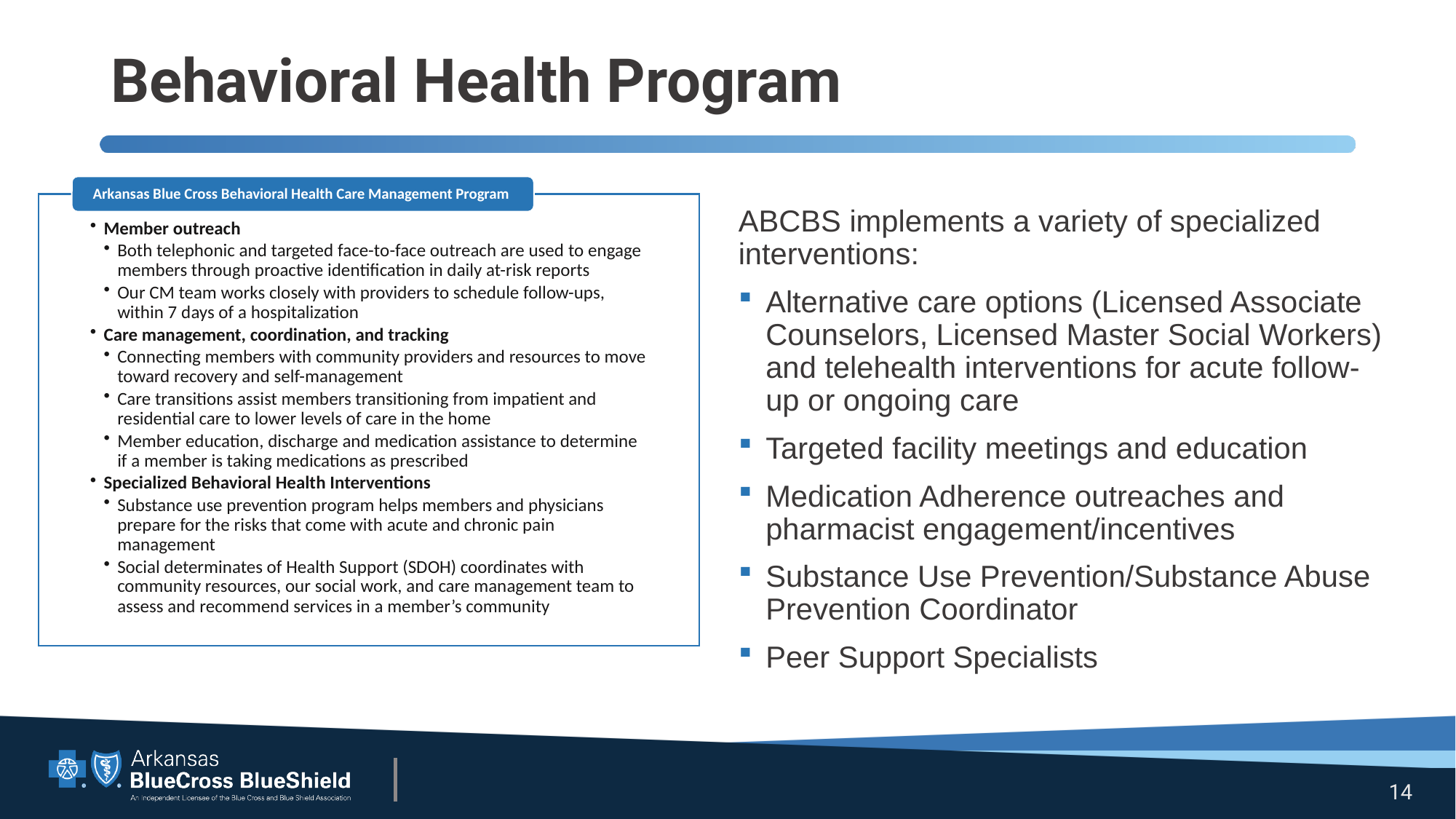

# Behavioral Health Program
Member outreach
Both telephonic and targeted face-to-face outreach are used to engage members through proactive identification in daily at-risk reports
Our CM team works closely with providers to schedule follow-ups, within 7 days of a hospitalization
Care management, coordination, and tracking
Connecting members with community providers and resources to move toward recovery and self-management
Care transitions assist members transitioning from impatient and residential care to lower levels of care in the home
Member education, discharge and medication assistance to determine if a member is taking medications as prescribed
Specialized Behavioral Health Interventions
Substance use prevention program helps members and physicians prepare for the risks that come with acute and chronic pain management
Social determinates of Health Support (SDOH) coordinates with community resources, our social work, and care management team to assess and recommend services in a member’s community
Arkansas Blue Cross Behavioral Health Care Management Program
ABCBS implements a variety of specialized interventions:
Alternative care options (Licensed Associate Counselors, Licensed Master Social Workers) and telehealth interventions for acute follow-up or ongoing care
Targeted facility meetings and education
Medication Adherence outreaches and pharmacist engagement/incentives
Substance Use Prevention/Substance Abuse Prevention Coordinator
Peer Support Specialists
14